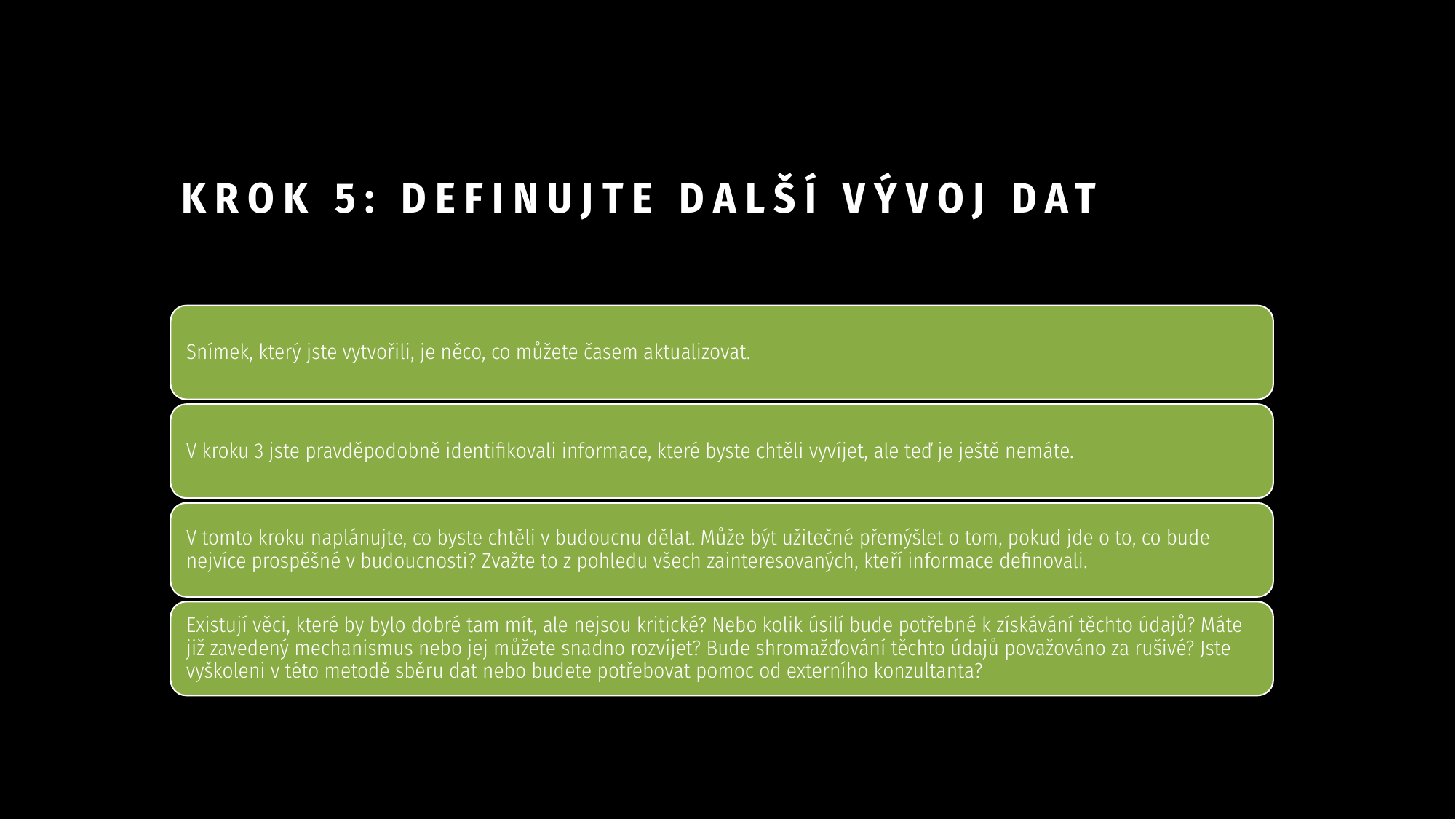

# Krok 5: Definujte další vývoj dat
Snímek, který jste vytvořili, je něco, co můžete časem aktualizovat.
V kroku 3 jste pravděpodobně identifikovali informace, které byste chtěli vyvíjet, ale teď je ještě nemáte.
V tomto kroku naplánujte, co byste chtěli v budoucnu dělat. Může být užitečné přemýšlet o tom, pokud jde o to, co bude nejvíce prospěšné v budoucnosti? Zvažte to z pohledu všech zainteresovaných, kteří informace definovali.
Existují věci, které by bylo dobré tam mít, ale nejsou kritické? Nebo kolik úsilí bude potřebné k získávání těchto údajů? Máte již zavedený mechanismus nebo jej můžete snadno rozvíjet? Bude shromažďování těchto údajů považováno za rušivé? Jste vyškoleni v této metodě sběru dat nebo budete potřebovat pomoc od externího konzultanta?